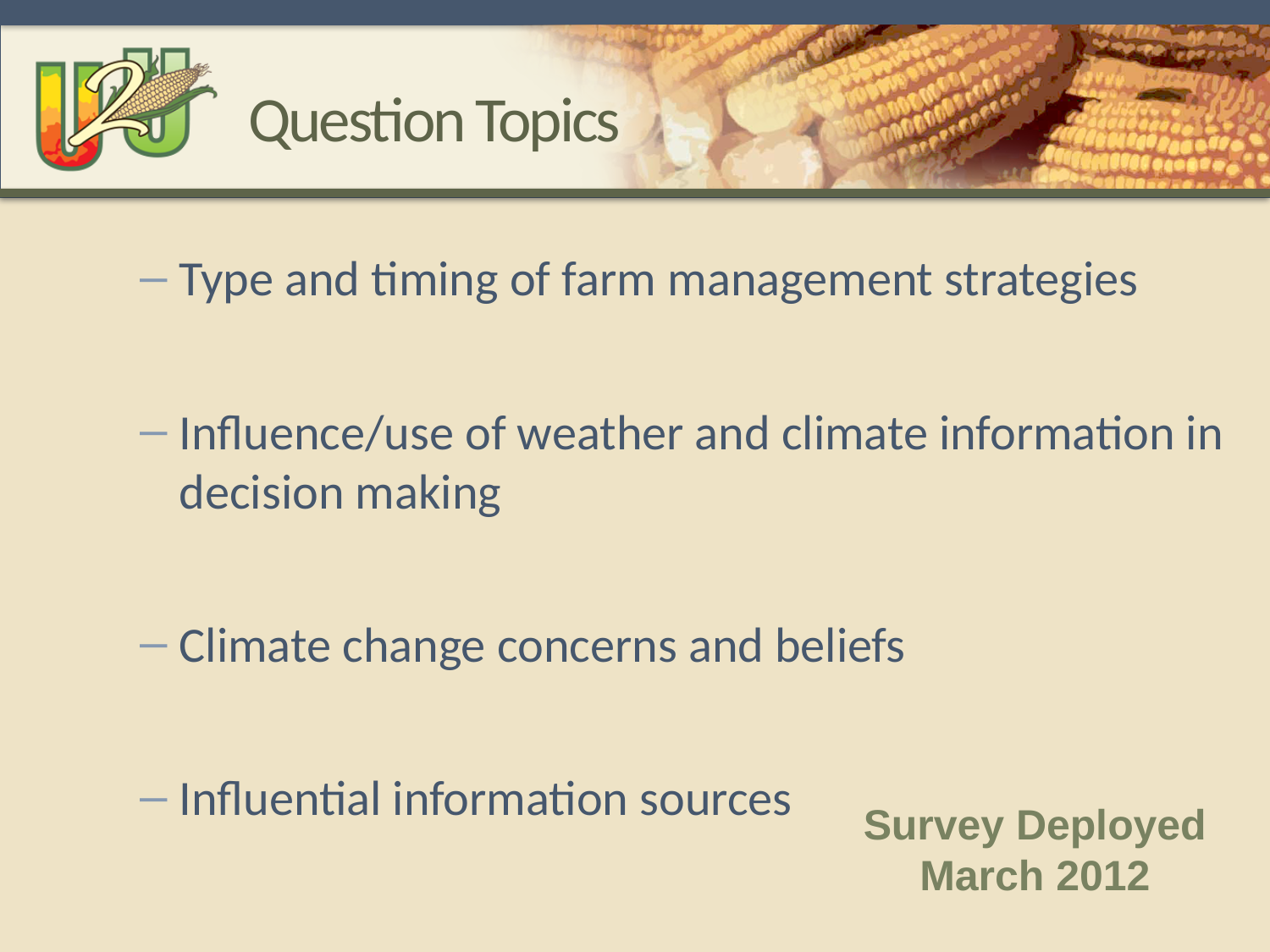

# Question Topics
Type and timing of farm management strategies

Influence/use of weather and climate information in decision making

Climate change concerns and beliefs

Influential information sources

Survey Deployed
March 2012